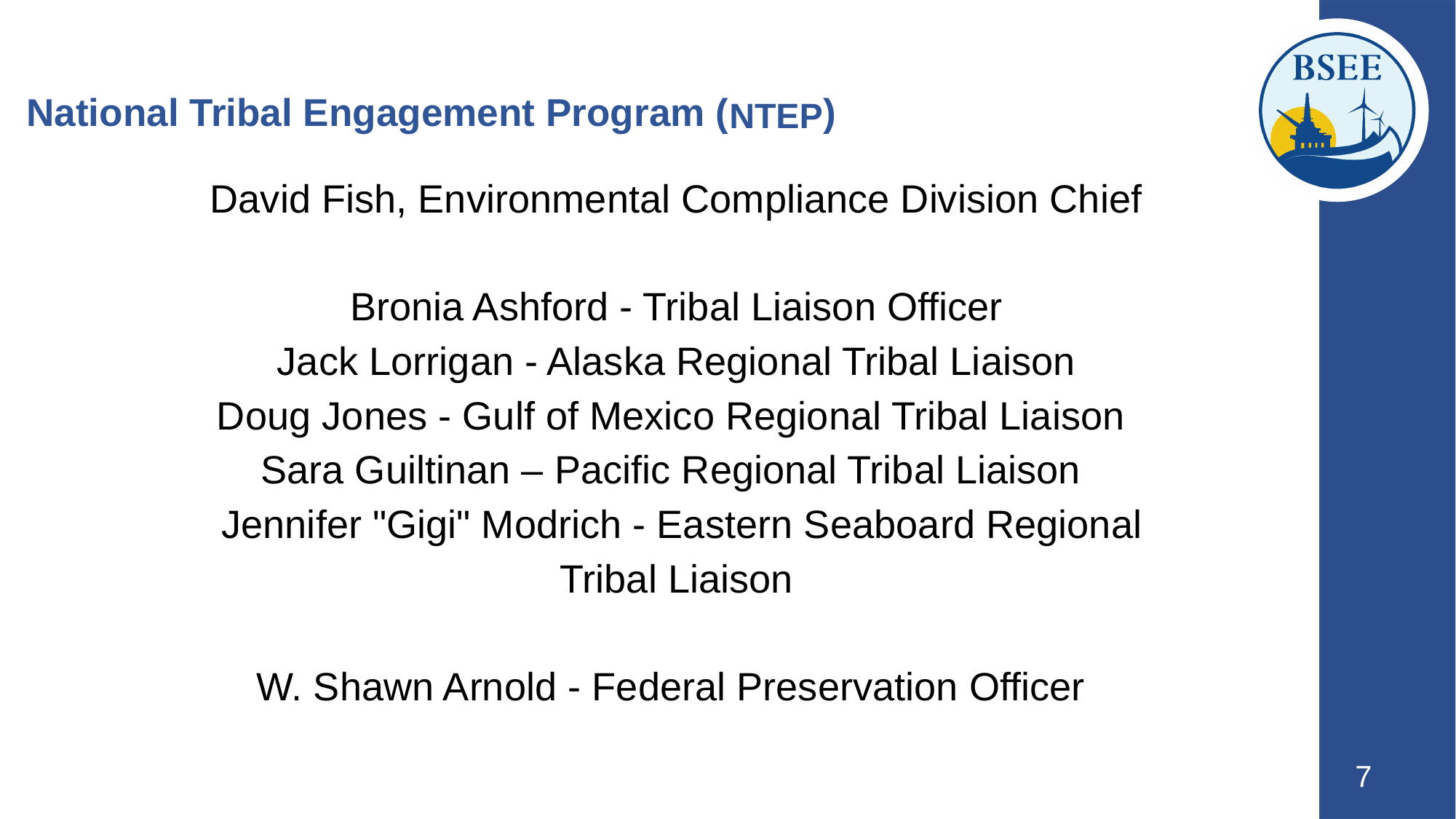

# National Tribal Engagement Program (NTEP)
David Fish, Environmental Compliance Division Chief

Bronia Ashford - Tribal Liaison Officer
Jack Lorrigan - Alaska Regional Tribal Liaison
Doug Jones - Gulf of Mexico Regional Tribal Liaison
Sara Guiltinan – Pacific Regional Tribal Liaison
 Jennifer "Gigi" Modrich - Eastern Seaboard Regional Tribal Liaison

W. Shawn Arnold - Federal Preservation Officer

7